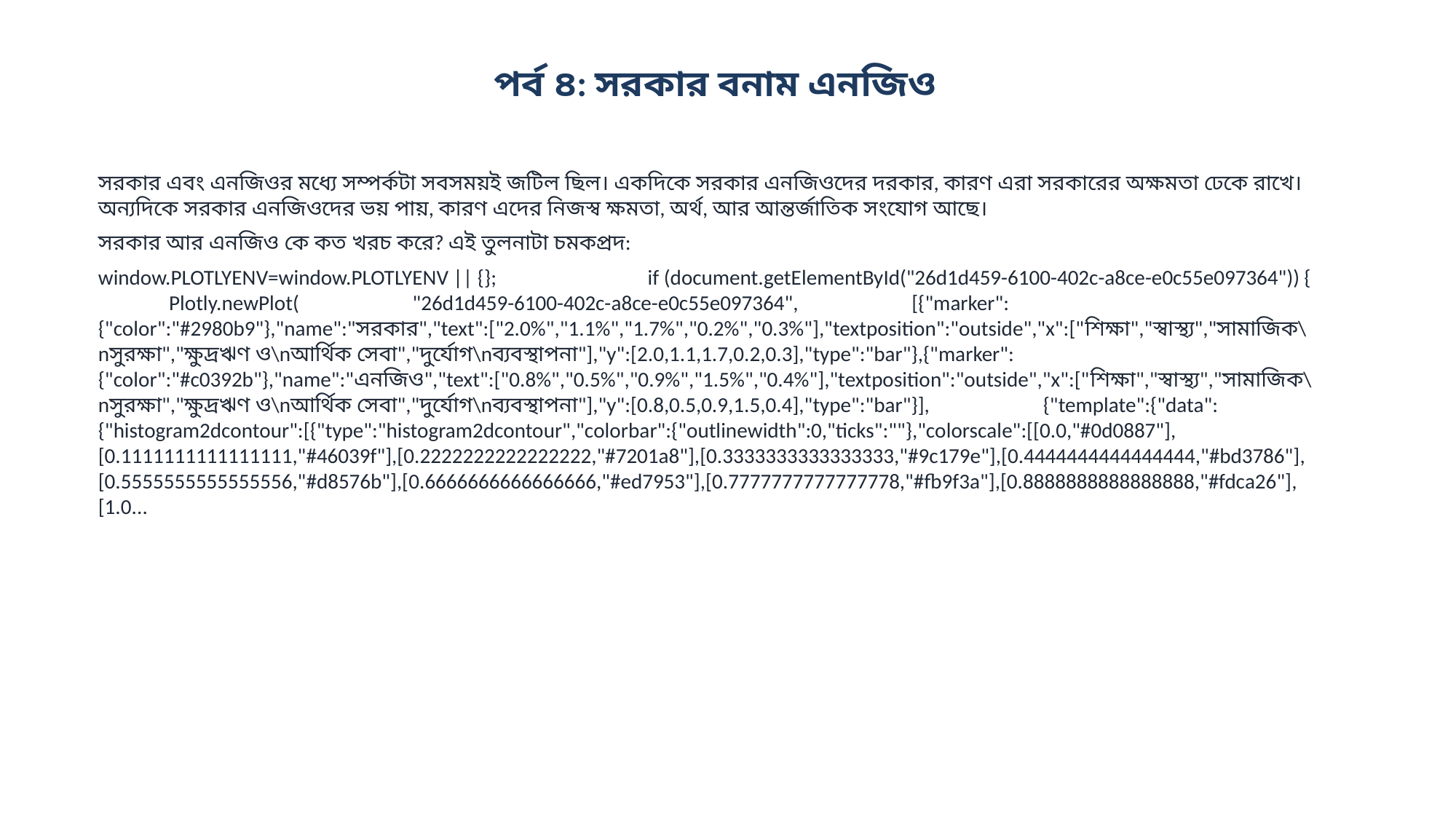

পর্ব ৪: সরকার বনাম এনজিও
সরকার এবং এনজিওর মধ্যে সম্পর্কটা সবসময়ই জটিল ছিল। একদিকে সরকার এনজিওদের দরকার, কারণ এরা সরকারের অক্ষমতা ঢেকে রাখে। অন্যদিকে সরকার এনজিওদের ভয় পায়, কারণ এদের নিজস্ব ক্ষমতা, অর্থ, আর আন্তর্জাতিক সংযোগ আছে।
সরকার আর এনজিও কে কত খরচ করে? এই তুলনাটা চমকপ্রদ:
window.PLOTLYENV=window.PLOTLYENV || {};                                if (document.getElementById("26d1d459-6100-402c-a8ce-e0c55e097364")) {                    Plotly.newPlot(                        "26d1d459-6100-402c-a8ce-e0c55e097364",                        [{"marker":{"color":"#2980b9"},"name":"সরকার","text":["2.0%","1.1%","1.7%","0.2%","0.3%"],"textposition":"outside","x":["শিক্ষা","স্বাস্থ্য","সামাজিক\nসুরক্ষা","ক্ষুদ্রঋণ ও\nআর্থিক সেবা","দুর্যোগ\nব্যবস্থাপনা"],"y":[2.0,1.1,1.7,0.2,0.3],"type":"bar"},{"marker":{"color":"#c0392b"},"name":"এনজিও","text":["0.8%","0.5%","0.9%","1.5%","0.4%"],"textposition":"outside","x":["শিক্ষা","স্বাস্থ্য","সামাজিক\nসুরক্ষা","ক্ষুদ্রঋণ ও\nআর্থিক সেবা","দুর্যোগ\nব্যবস্থাপনা"],"y":[0.8,0.5,0.9,1.5,0.4],"type":"bar"}],                        {"template":{"data":{"histogram2dcontour":[{"type":"histogram2dcontour","colorbar":{"outlinewidth":0,"ticks":""},"colorscale":[[0.0,"#0d0887"],[0.1111111111111111,"#46039f"],[0.2222222222222222,"#7201a8"],[0.3333333333333333,"#9c179e"],[0.4444444444444444,"#bd3786"],[0.5555555555555556,"#d8576b"],[0.6666666666666666,"#ed7953"],[0.7777777777777778,"#fb9f3a"],[0.8888888888888888,"#fdca26"],[1.0...